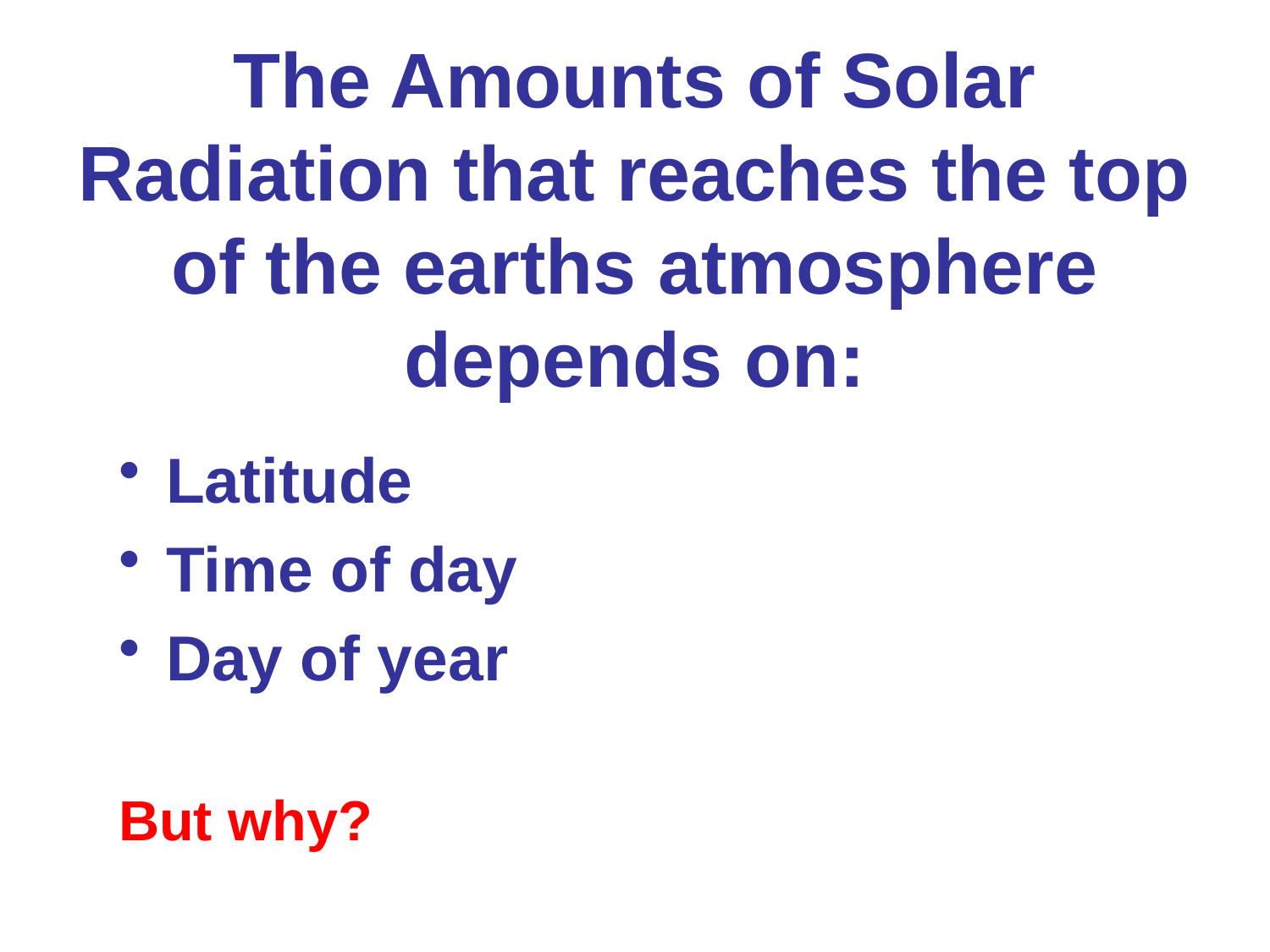

# The Amounts of Solar Radiation that reaches the top of the earths atmosphere depends on:
Latitude
Time of day
Day of year

But why?